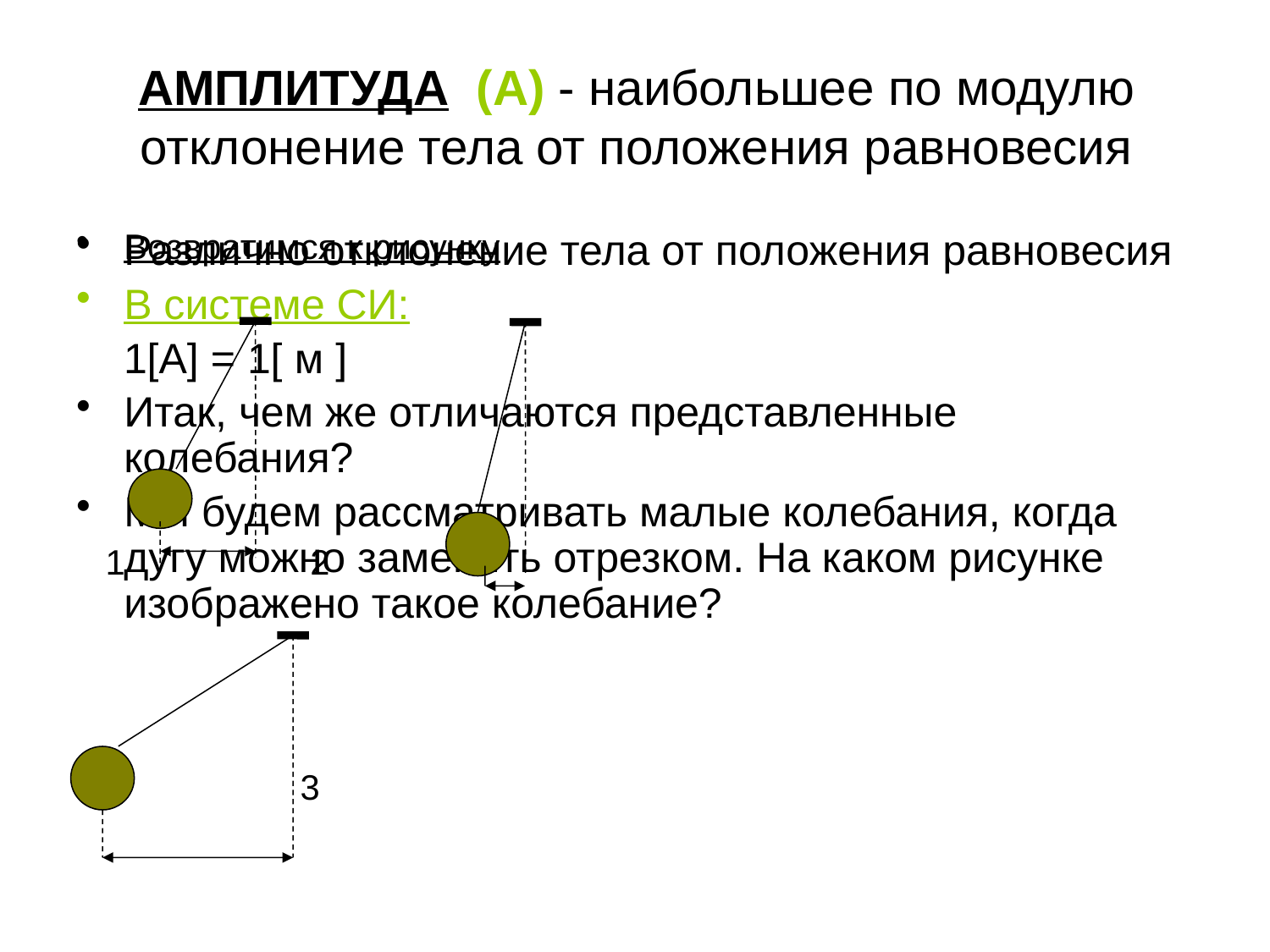

# АМПЛИТУДА  (А) - наибольшее по модулю отклонение тела от положения равновесия
Возвратимся к рисунку

   1                   2

                       3
Различно отклонение тела от положения равновесия
В системе СИ:
    1[A] = 1[ м ]
Итак, чем же отличаются представленные колебания?
Мы будем рассматривать малые колебания, когда дугу можно заменить отрезком. На каком рисунке изображено такое колебание?